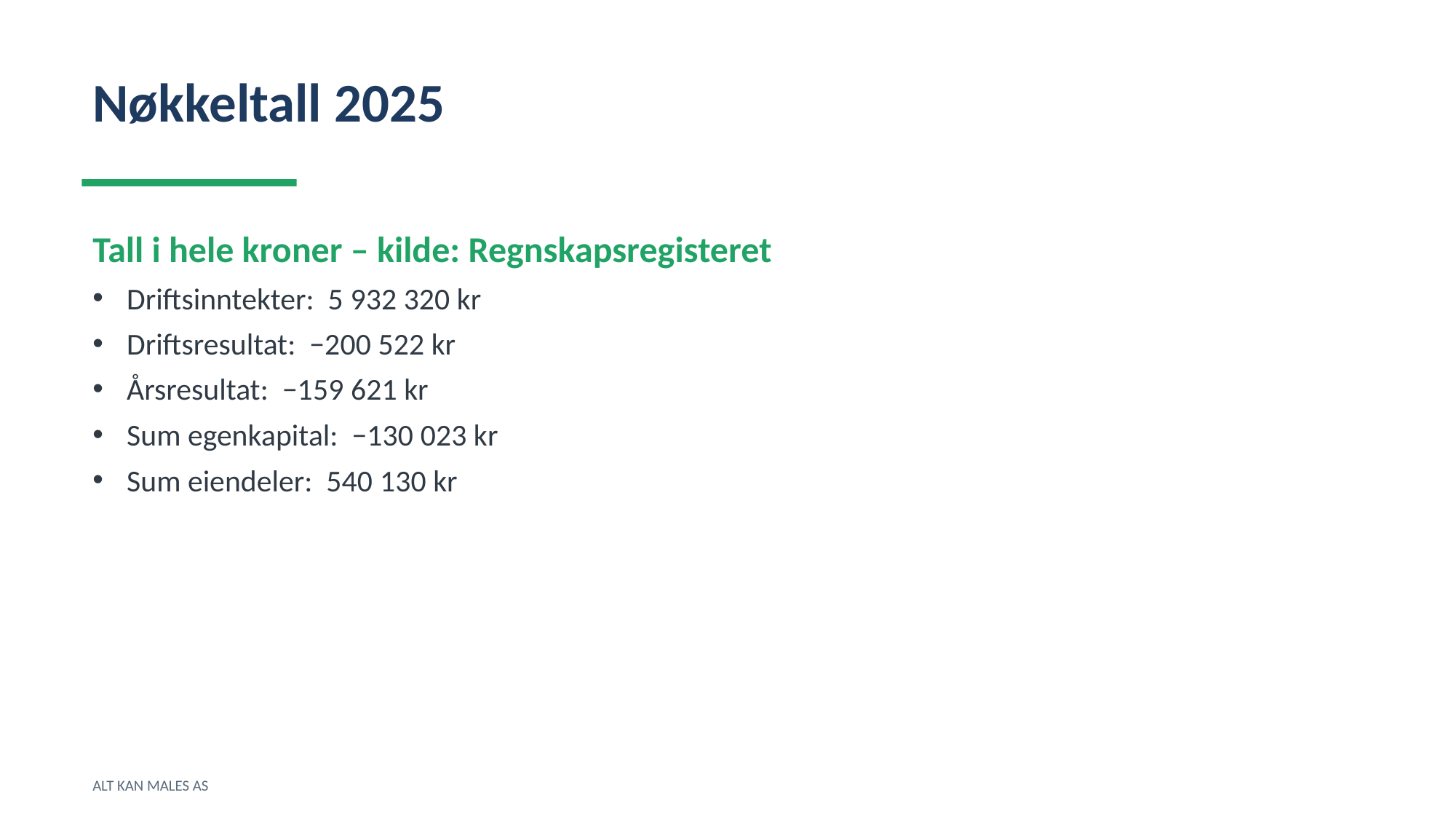

Nøkkeltall 2025

Tall i hele kroner – kilde: Regnskapsregisteret
Driftsinntekter:  5 932 320 kr
Driftsresultat:  −200 522 kr
Årsresultat:  −159 621 kr
Sum egenkapital:  −130 023 kr
Sum eiendeler:  540 130 kr
ALT KAN MALES AS